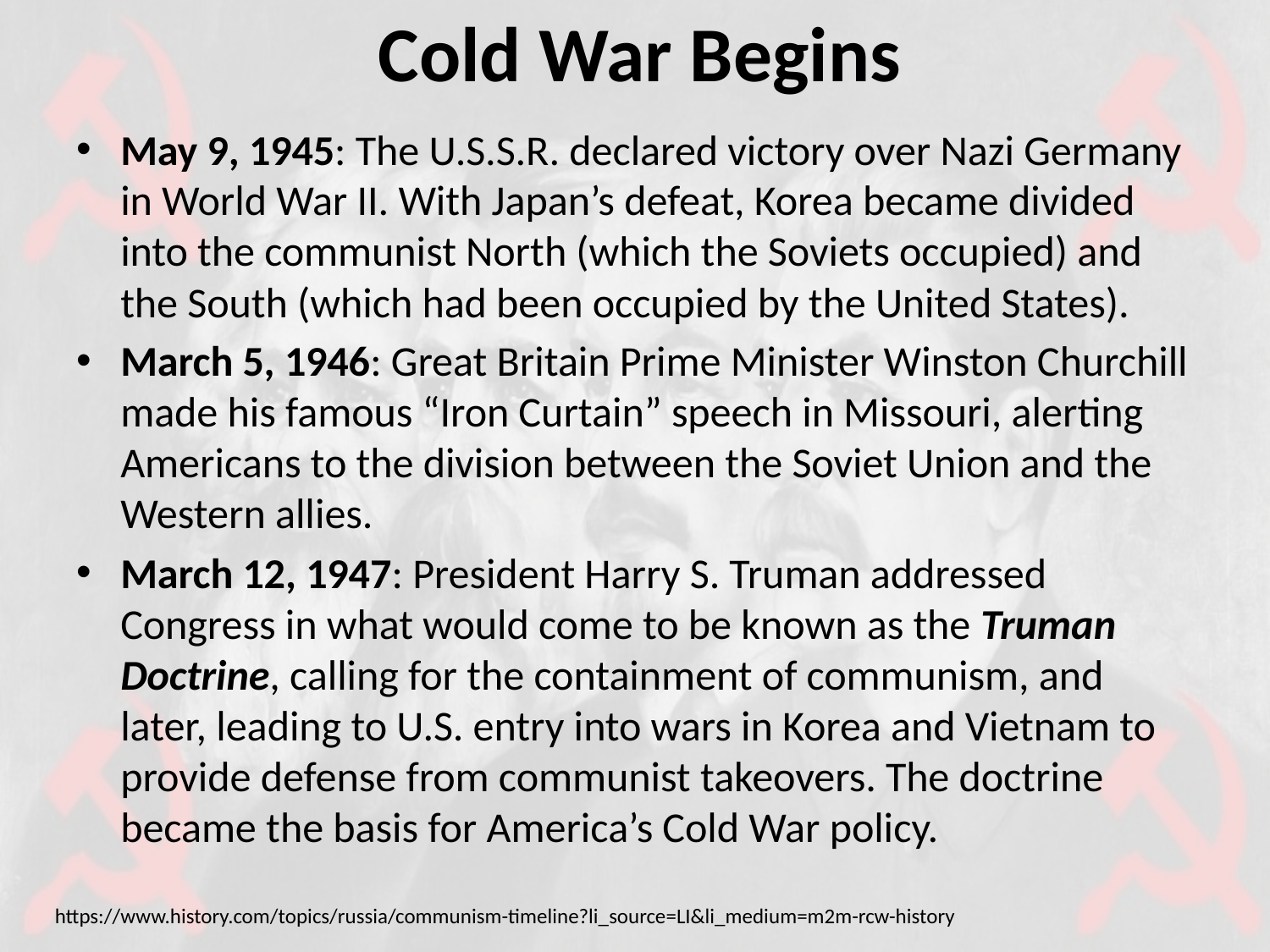

# Cold War Begins
May 9, 1945: The U.S.S.R. declared victory over Nazi Germany in World War II. With Japan’s defeat, Korea became divided into the communist North (which the Soviets occupied) and the South (which had been occupied by the United States).
March 5, 1946: Great Britain Prime Minister Winston Churchill made his famous “Iron Curtain” speech in Missouri, alerting Americans to the division between the Soviet Union and the Western allies.
March 12, 1947: President Harry S. Truman addressed Congress in what would come to be known as the Truman Doctrine, calling for the containment of communism, and later, leading to U.S. entry into wars in Korea and Vietnam to provide defense from communist takeovers. The doctrine became the basis for America’s Cold War policy.
https://www.history.com/topics/russia/communism-timeline?li_source=LI&li_medium=m2m-rcw-history